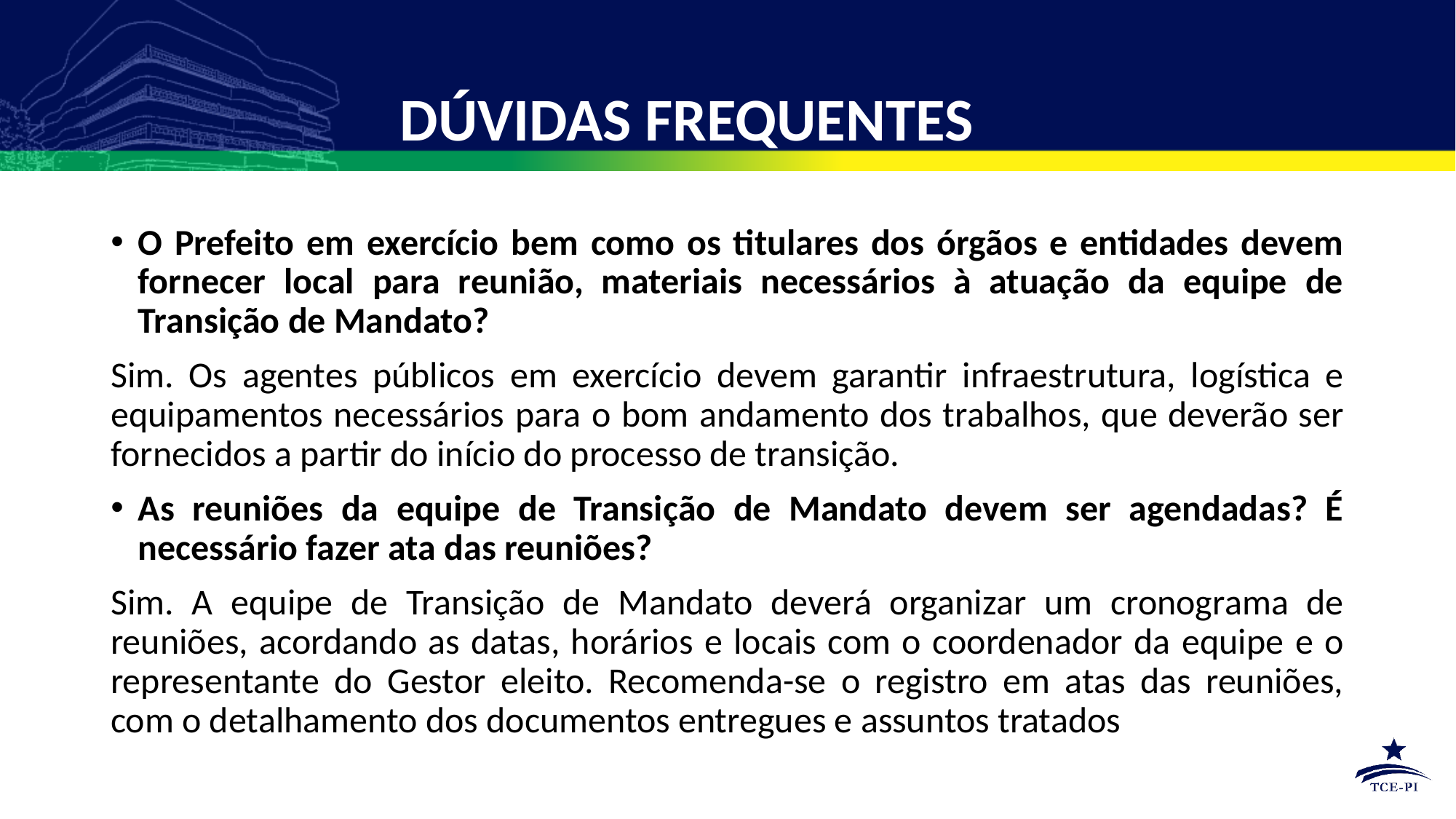

# DÚVIDAS FREQUENTES
O Prefeito em exercício bem como os titulares dos órgãos e entidades devem fornecer local para reunião, materiais necessários à atuação da equipe de Transição de Mandato?
Sim. Os agentes públicos em exercício devem garantir infraestrutura, logística e equipamentos necessários para o bom andamento dos trabalhos, que deverão ser fornecidos a partir do início do processo de transição.
As reuniões da equipe de Transição de Mandato devem ser agendadas? É necessário fazer ata das reuniões?
Sim. A equipe de Transição de Mandato deverá organizar um cronograma de reuniões, acordando as datas, horários e locais com o coordenador da equipe e o representante do Gestor eleito. Recomenda-se o registro em atas das reuniões, com o detalhamento dos documentos entregues e assuntos tratados